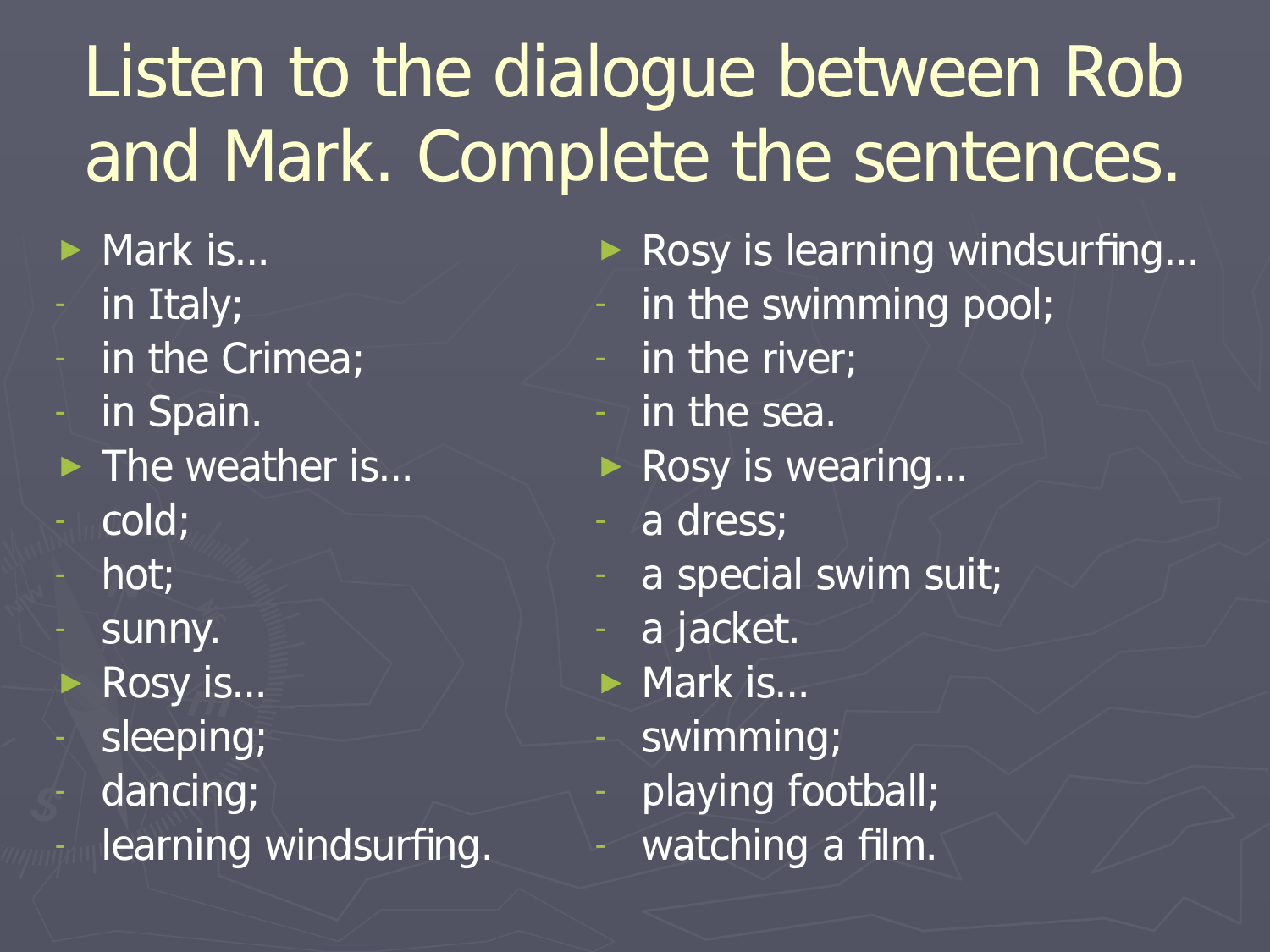

# Listen to the dialogue between Rob and Mark. Complete the sentences.
Mark is…
in Italy;
in the Crimea;
in Spain.
The weather is…
cold;
hot;
sunny.
Rosy is…
sleeping;
dancing;
learning windsurfing.

Rosy is learning windsurfing…
in the swimming pool;
in the river;
in the sea.
Rosy is wearing…
a dress;
a special swim suit;
a jacket.
Mark is…
swimming;
playing football;
watching a film.